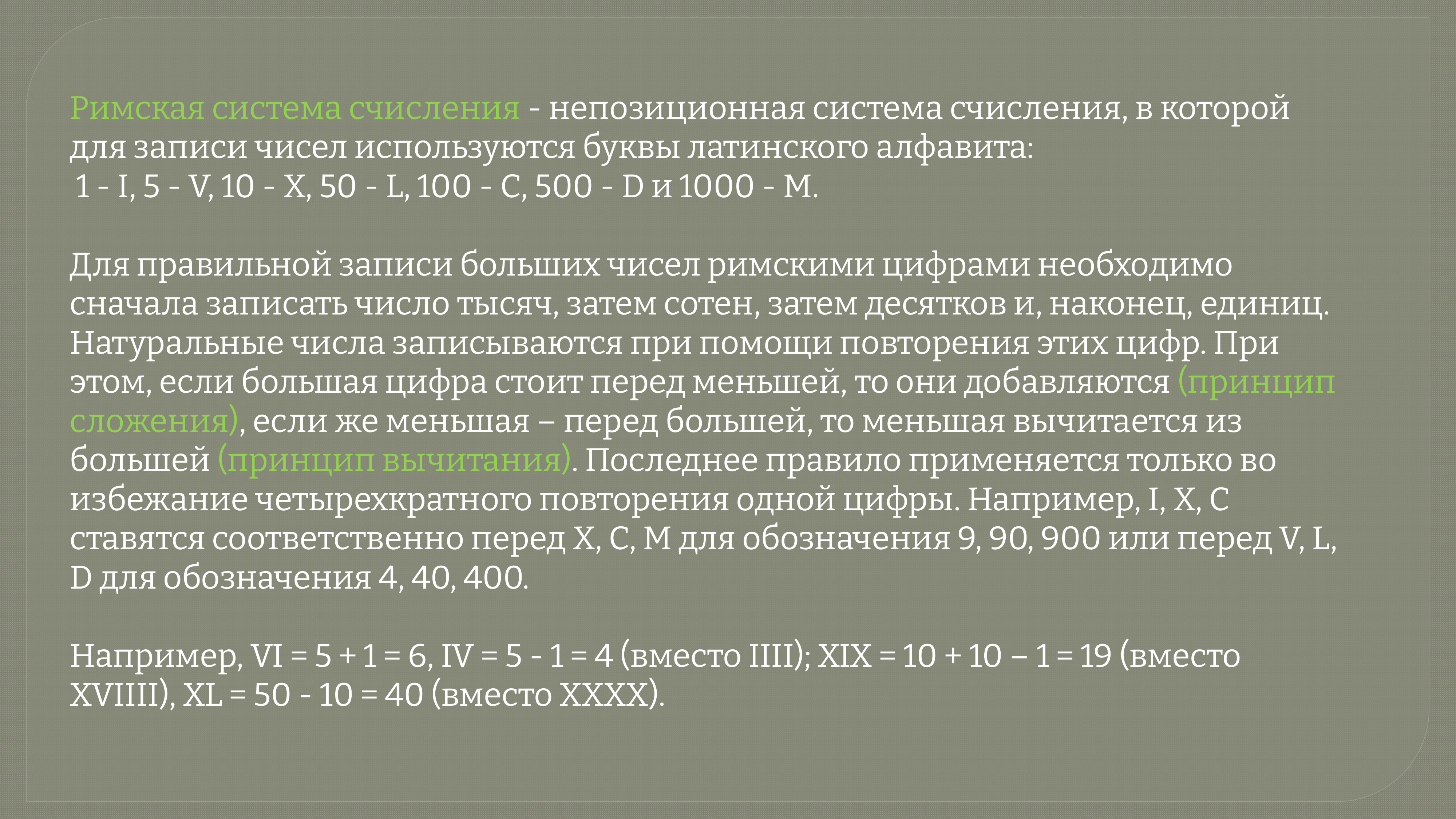

Римская система счисления - непозиционная система счисления, в которой для записи чисел используются буквы латинского алфавита:
 1 - I, 5 - V, 10 - X, 50 - L, 100 - C, 500 - D и 1000 - M.

Для правильной записи больших чисел римскими цифрами необходимо сначала записать число тысяч, затем сотен, затем десятков и, наконец, единиц. Натуральные числа записываются при помощи повторения этих цифр. При этом, если большая цифра стоит перед меньшей, то они добавляются (принцип сложения), если же меньшая – перед большей, то меньшая вычитается из большей (принцип вычитания). Последнее правило применяется только во избежание четырехкратного повторения одной цифры. Например, I, Х, С ставятся соответственно перед Х, С, М для обозначения 9, 90, 900 или перед V, L, D для обозначения 4, 40, 400.

Например, VI = 5 + 1 = 6, IV = 5 - 1 = 4 (вместо IIII); XIX = 10 + 10 – 1 = 19 (вместо XVIIII), XL = 50 - 10 = 40 (вместо XXXX).